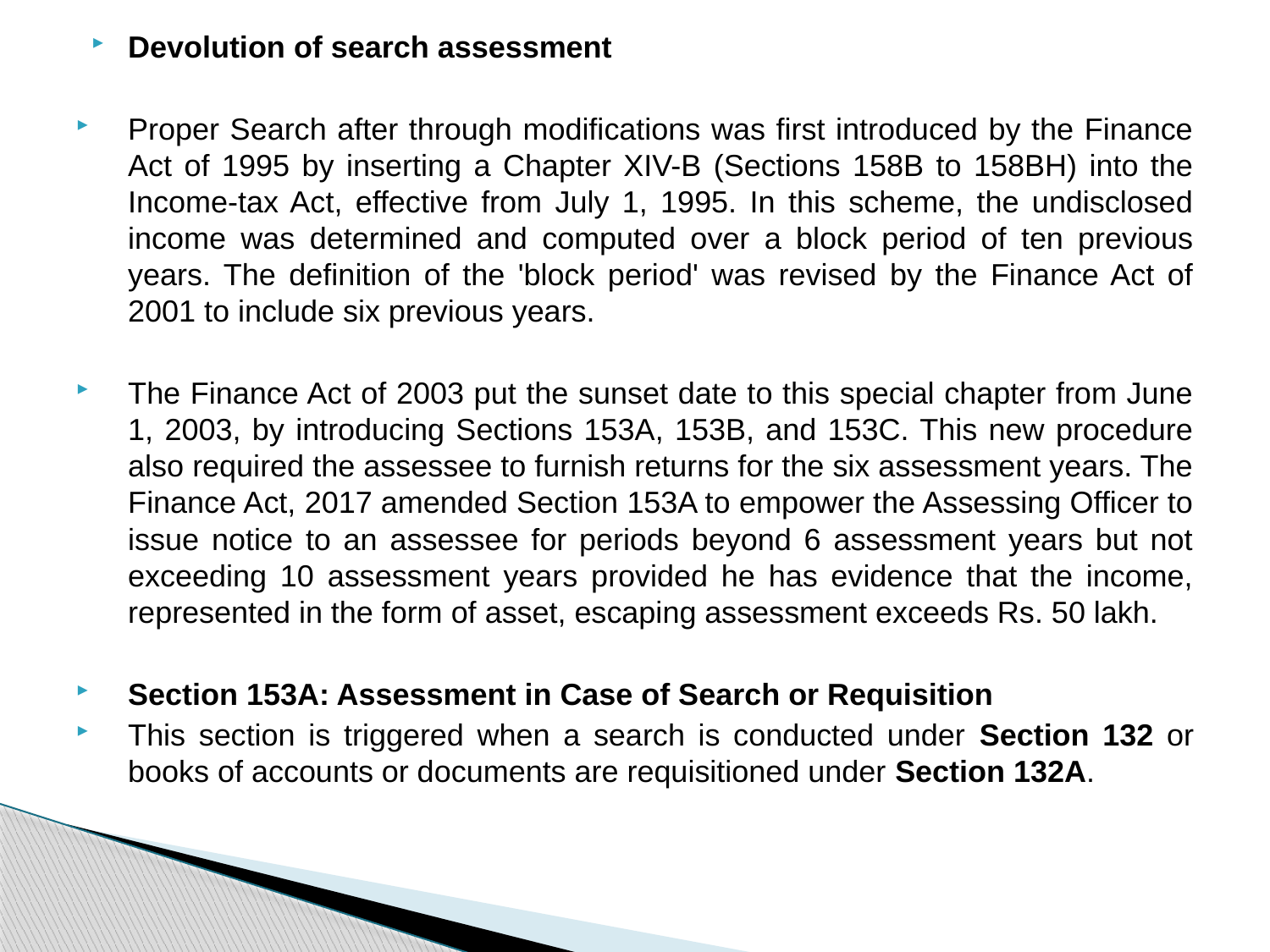

Devolution of search assessment

Proper Search after through modifications was first introduced by the Finance Act of 1995 by inserting a Chapter XIV-B (Sections 158B to 158BH) into the Income-tax Act, effective from July 1, 1995. In this scheme, the undisclosed income was determined and computed over a block period of ten previous years. The definition of the 'block period' was revised by the Finance Act of 2001 to include six previous years.

The Finance Act of 2003 put the sunset date to this special chapter from June 1, 2003, by introducing Sections 153A, 153B, and 153C. This new procedure also required the assessee to furnish returns for the six assessment years. The Finance Act, 2017 amended Section 153A to empower the Assessing Officer to issue notice to an assessee for periods beyond 6 assessment years but not exceeding 10 assessment years provided he has evidence that the income, represented in the form of asset, escaping assessment exceeds Rs. 50 lakh.

Section 153A: Assessment in Case of Search or Requisition
This section is triggered when a search is conducted under Section 132 or books of accounts or documents are requisitioned under Section 132A.